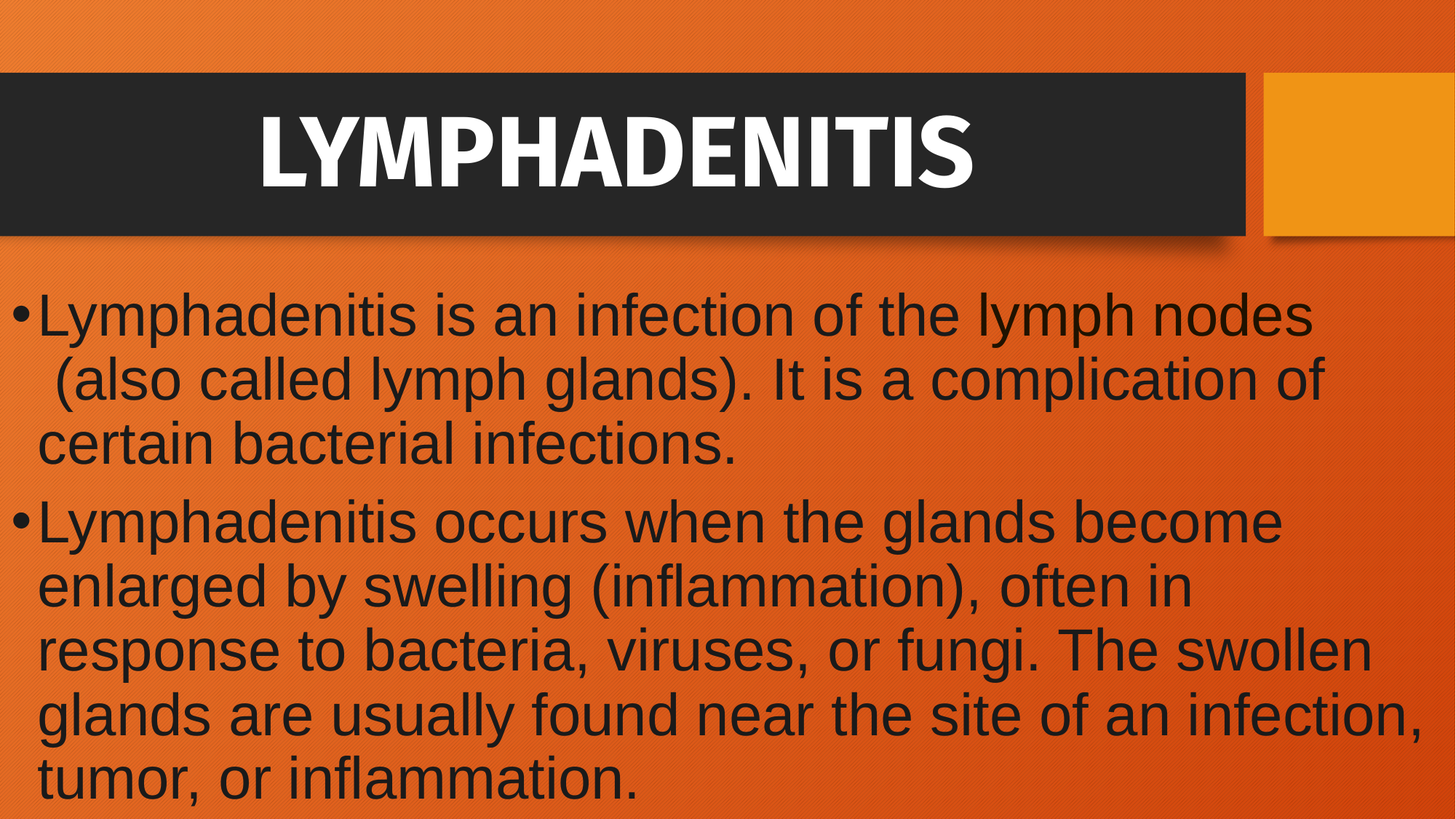

# LYMPHADENITIS
Lymphadenitis is an infection of the lymph nodes (also called lymph glands). It is a complication of certain bacterial infections.
Lymphadenitis occurs when the glands become enlarged by swelling (inflammation), often in response to bacteria, viruses, or fungi. The swollen glands are usually found near the site of an infection, tumor, or inflammation.